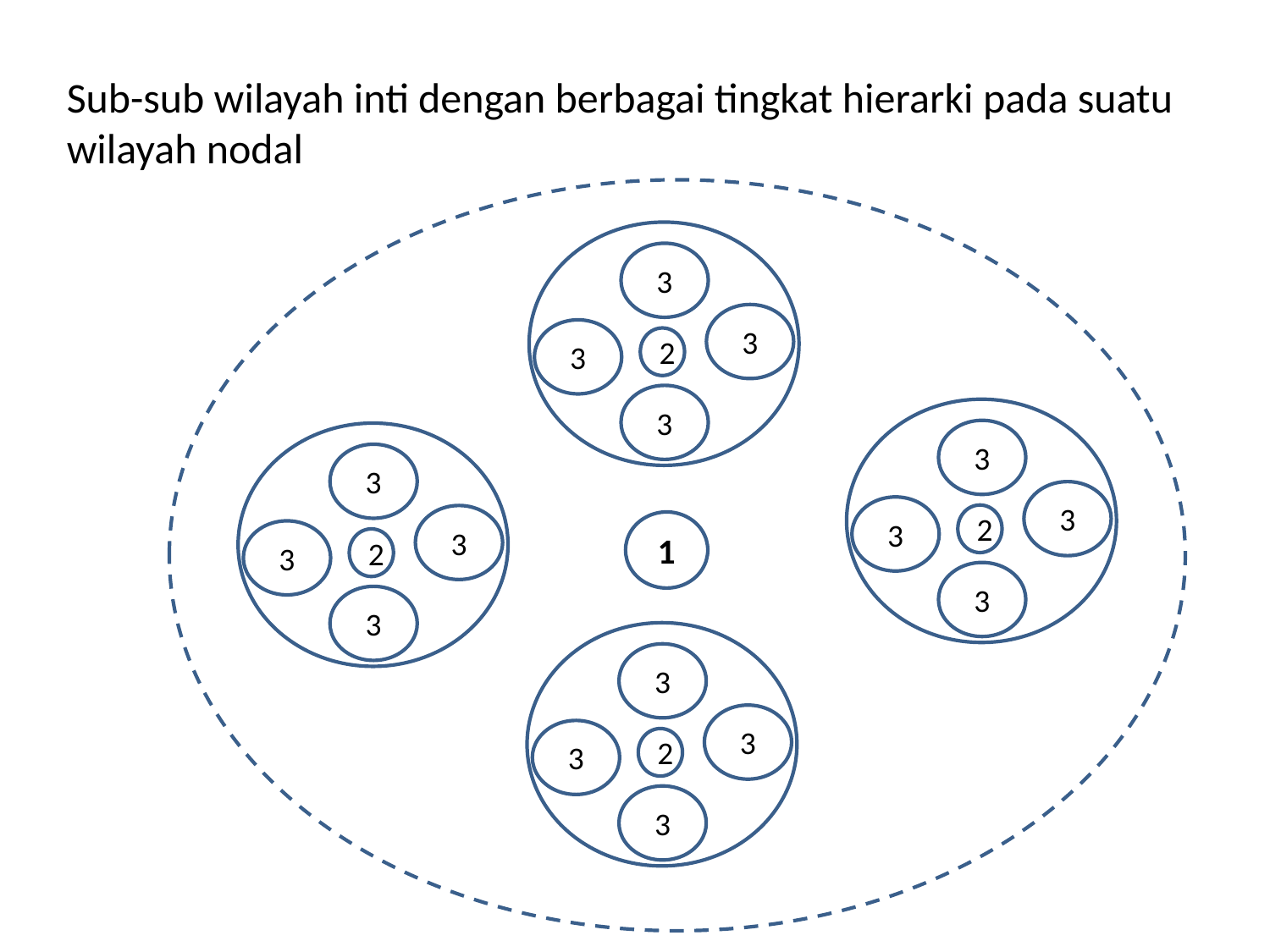

# Sub-sub wilayah inti dengan berbagai tingkat hierarki pada suatu wilayah nodal

3
3
3
2
3

3
3
3
2
3

3
3
3
2
3
1

3
3
3
2
3